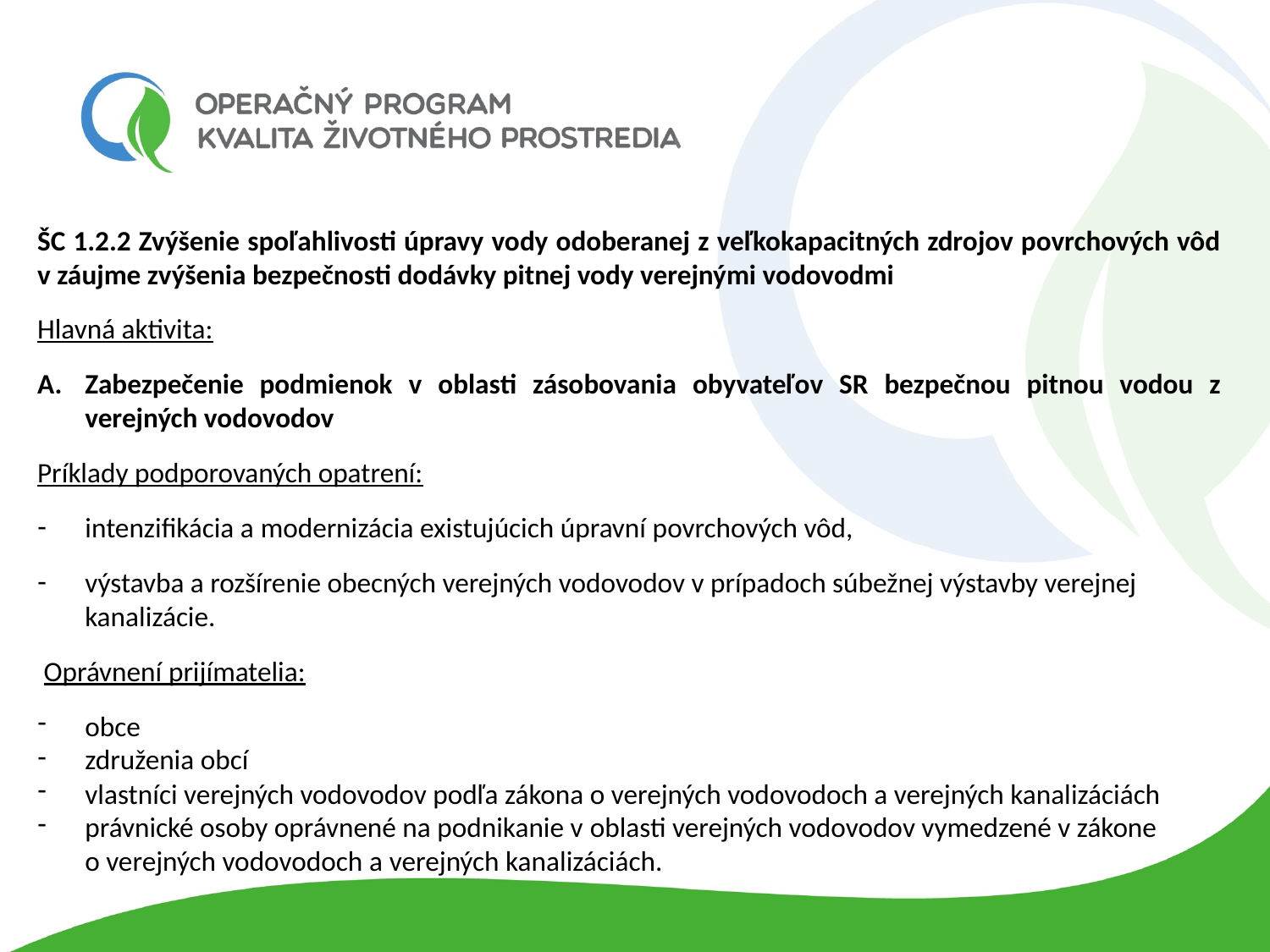

#
ŠC 1.2.2 Zvýšenie spoľahlivosti úpravy vody odoberanej z veľkokapacitných zdrojov povrchových vôd v záujme zvýšenia bezpečnosti dodávky pitnej vody verejnými vodovodmi
Hlavná aktivita:
Zabezpečenie podmienok v oblasti zásobovania obyvateľov SR bezpečnou pitnou vodou z verejných vodovodov
Príklady podporovaných opatrení:
intenzifikácia a modernizácia existujúcich úpravní povrchových vôd,
výstavba a rozšírenie obecných verejných vodovodov v prípadoch súbežnej výstavby verejnej kanalizácie.
 Oprávnení prijímatelia:
obce
združenia obcí
vlastníci verejných vodovodov podľa zákona o verejných vodovodoch a verejných kanalizáciách
právnické osoby oprávnené na podnikanie v oblasti verejných vodovodov vymedzené v zákone o verejných vodovodoch a verejných kanalizáciách.